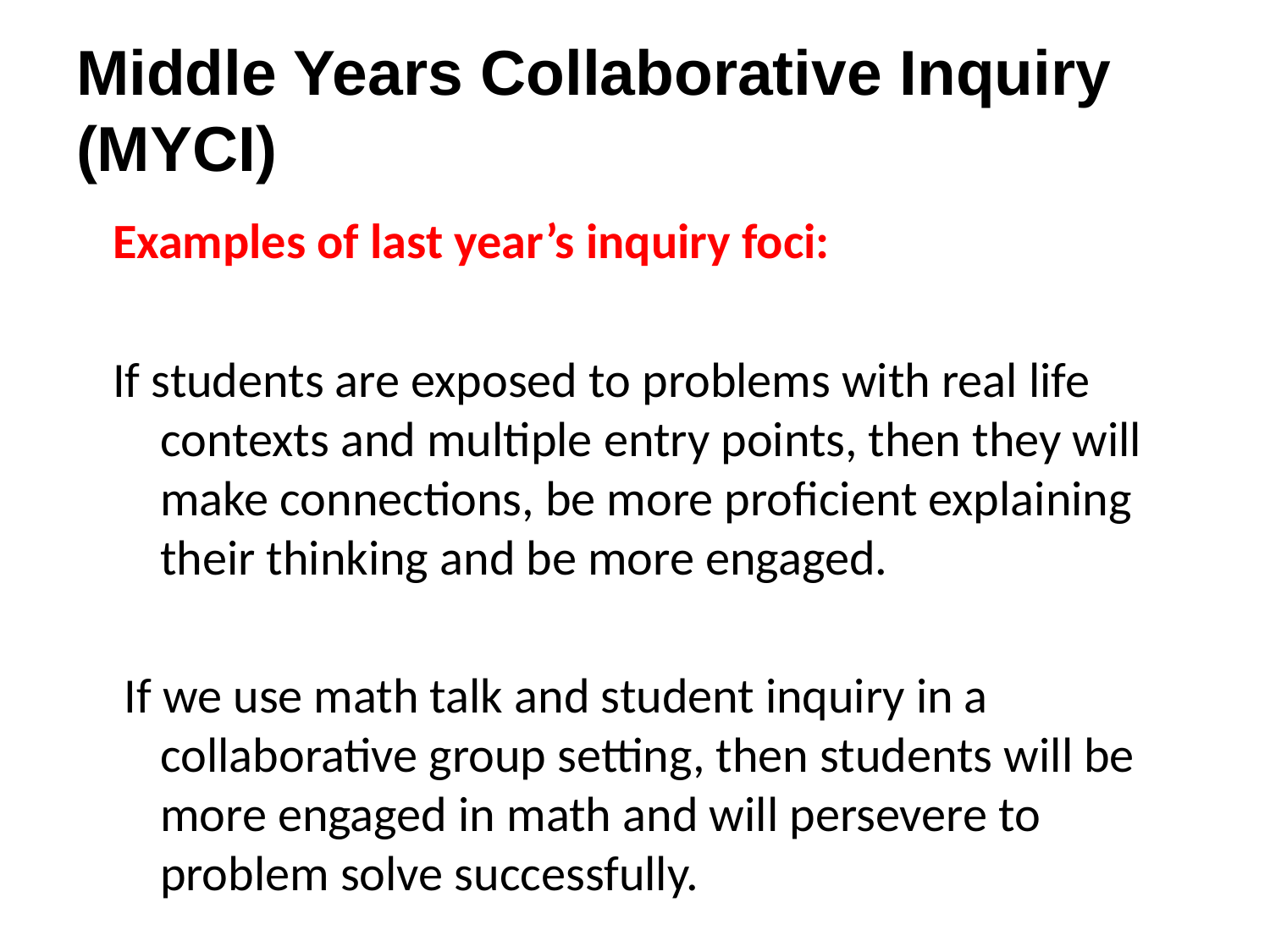

# Middle Years Collaborative Inquiry (MYCI)
Examples of last year’s inquiry foci:

If students are exposed to problems with real life contexts and multiple entry points, then they will make connections, be more proficient explaining their thinking and be more engaged.

 If we use math talk and student inquiry in a collaborative group setting, then students will be more engaged in math and will persevere to problem solve successfully.